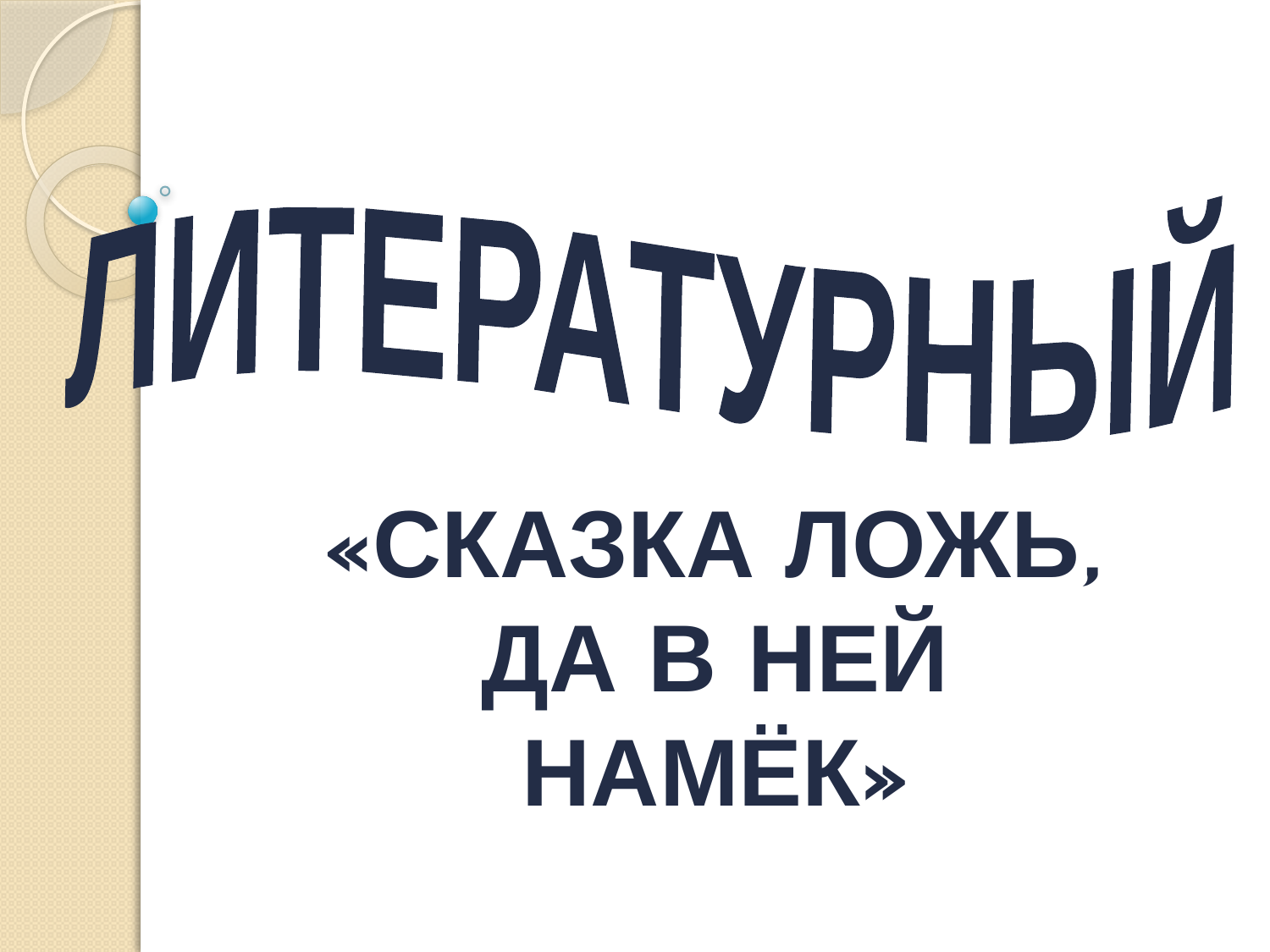

#
    ЛИТЕРАТУРНЫЙ

«СКАЗКА ЛОЖЬ, ДА В НЕЙ НАМЁК»